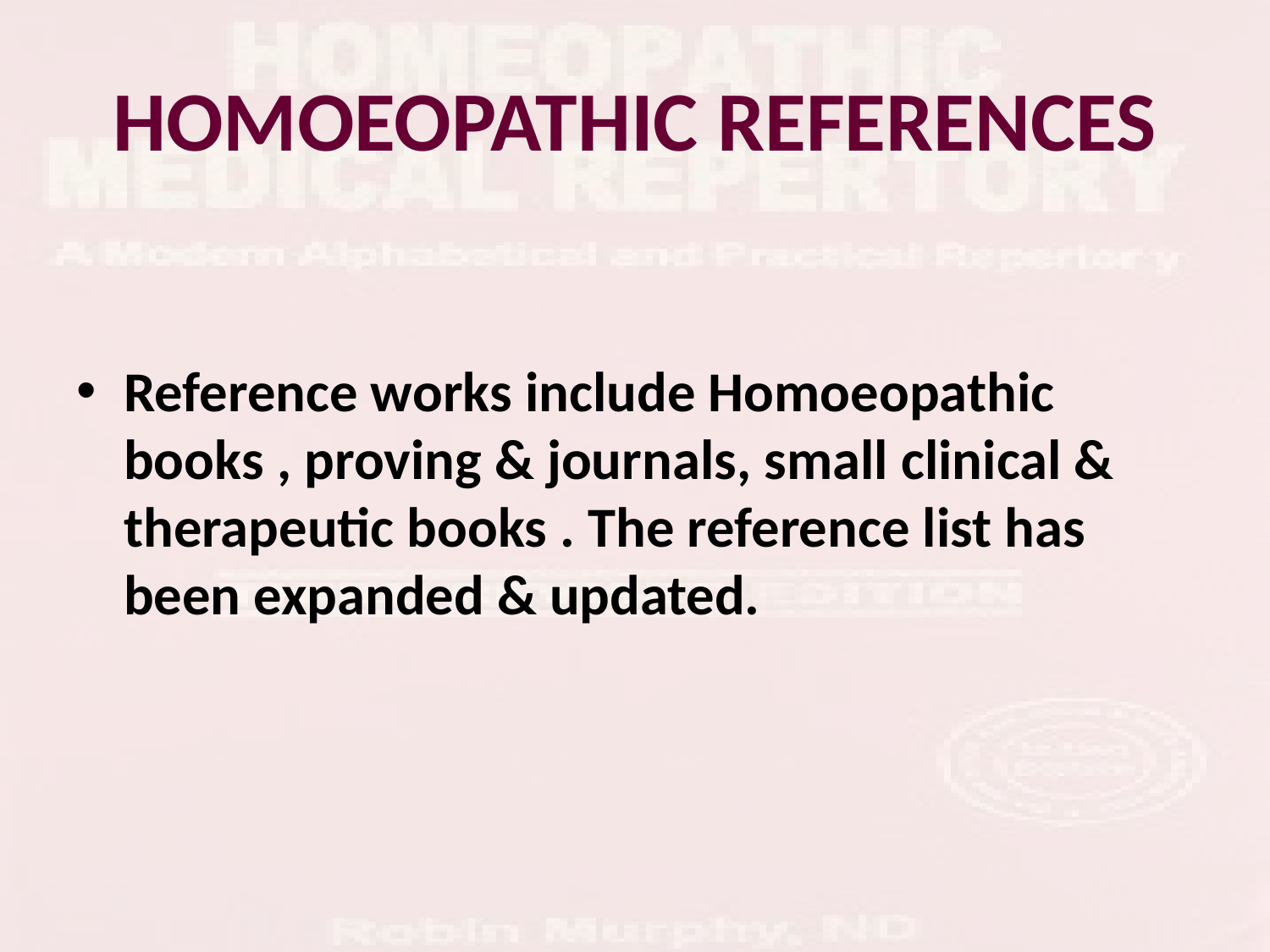

# HOMOEOPATHIC REFERENCES
Reference works include Homoeopathic books , proving & journals, small clinical & therapeutic books . The reference list has been expanded & updated.